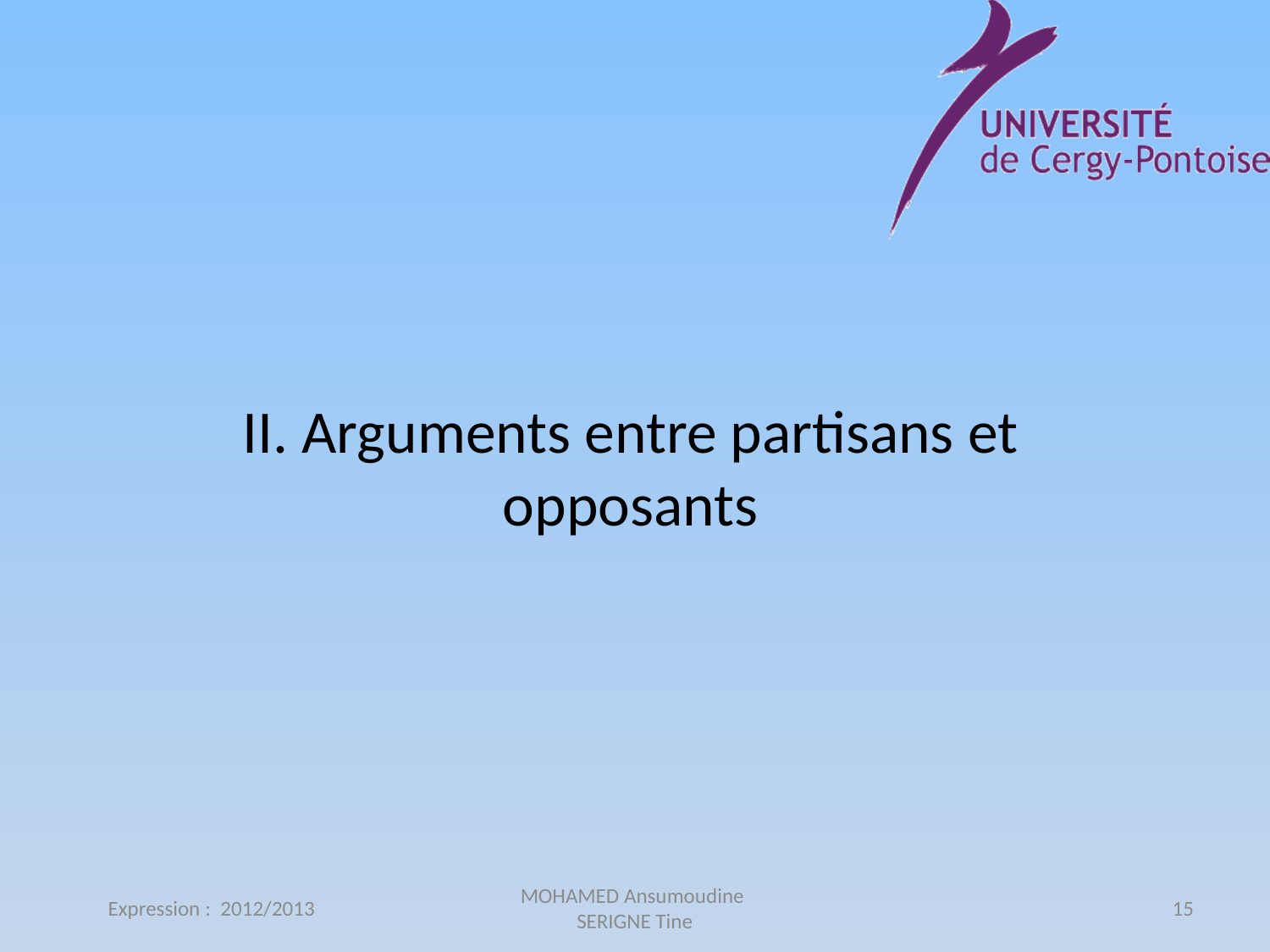

# II. Arguments entre partisans et opposants
Expression :  2012/2013
MOHAMED Ansumoudine
SERIGNE Tine
15